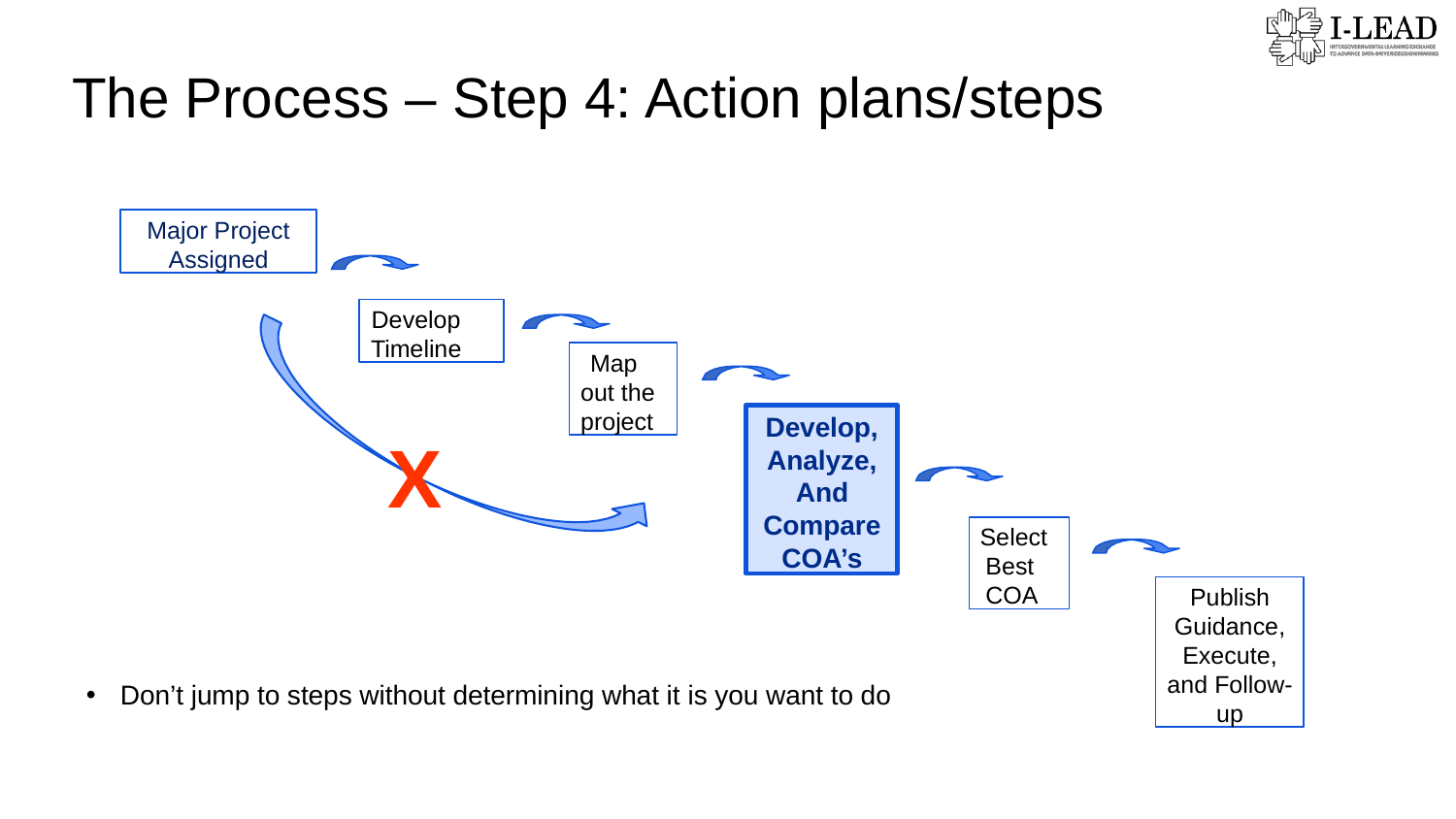

The Process – Step 4: Action plans/steps
Major Project Assigned

Develop Timeline

Map out the project

Develop, Analyze, And Compare COA’s
X

Select Best COA

Publish Guidance, Execute, and Follow-up
Don’t jump to steps without determining what it is you want to do